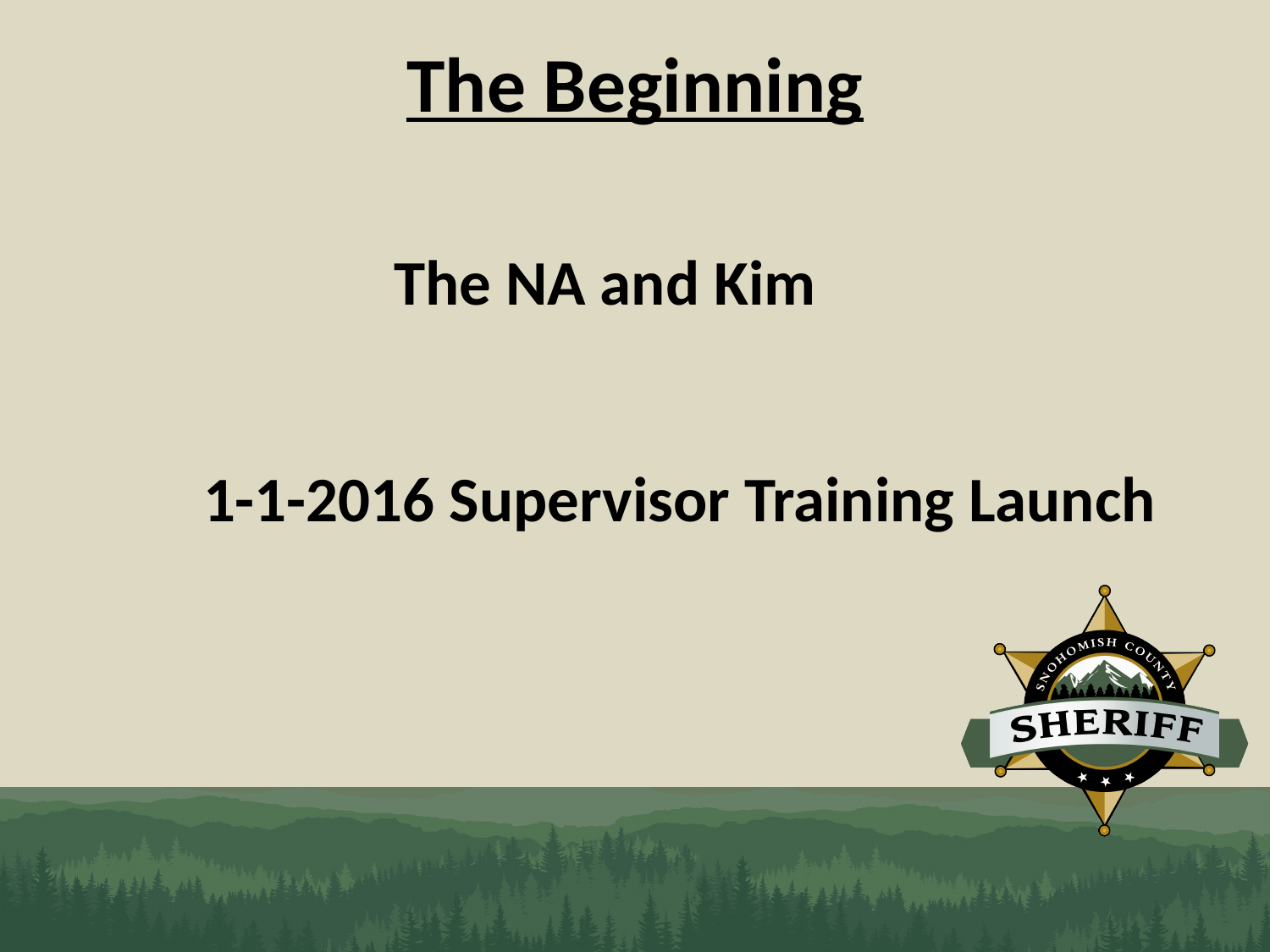

# The Beginning

                         The NA and Kim

          1-1-2016 Supervisor Training Launch